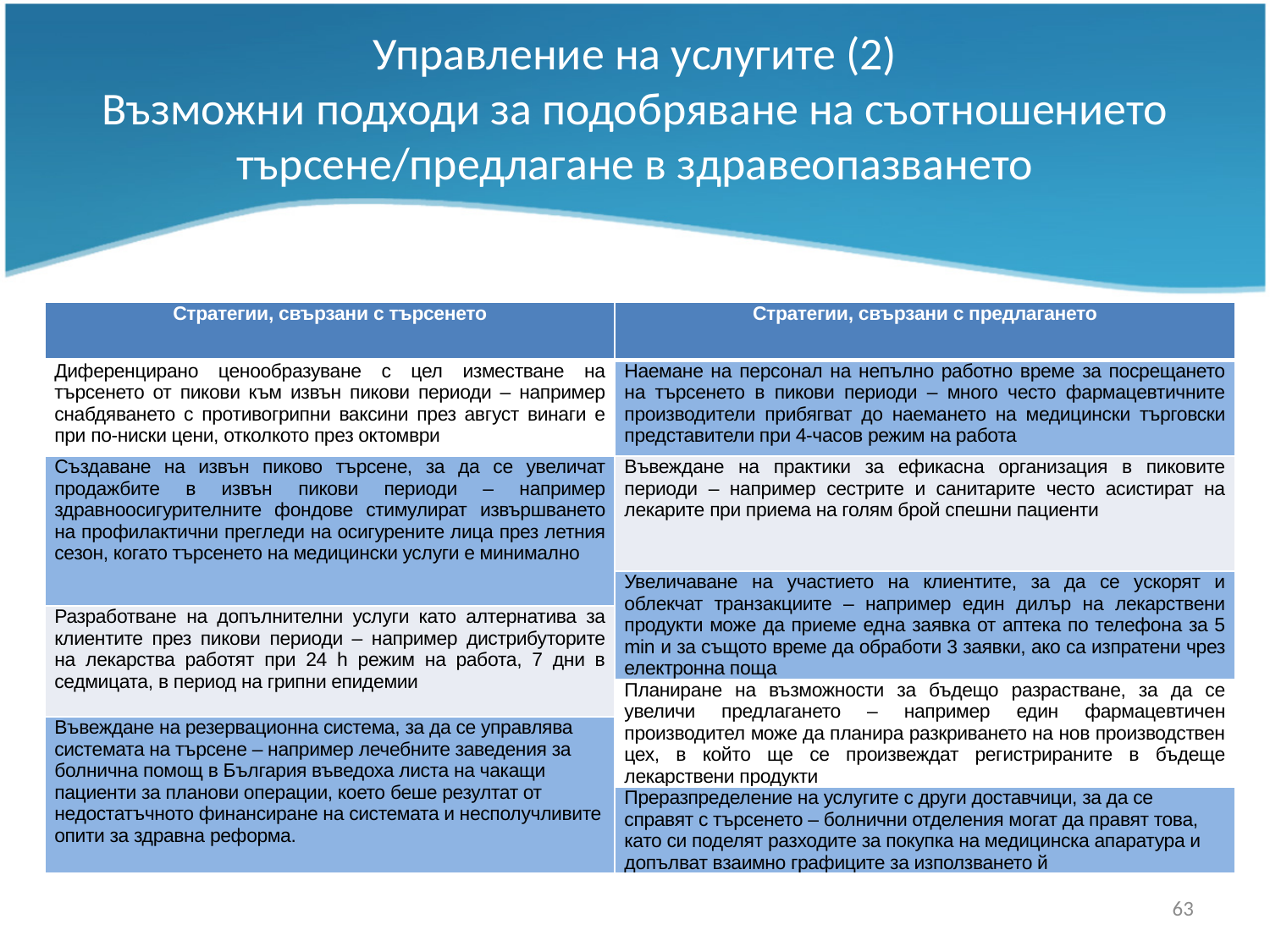

# Управление на услугите (2) Възможни подходи за подобряване на съотношението търсене/предлагане в здравеопазването
| Стратегии, свързани с търсенето | Стратегии, свързани с предлагането |
| --- | --- |
| Диференцирано ценообразуване с цел изместване на търсенето от пикови към извън пикови периоди – например снабдяването с противогрипни ваксини през август винаги е при по-ниски цени, отколкото през октомври | Наемане на персонал на непълно работно време за посрещането на търсенето в пикови периоди – много често фармацевтичните производители прибягват до наемането на медицински търговски представители при 4-часов режим на работа |
| Създаване на извън пиково търсене, за да се увеличат продажбите в извън пикови периоди – например здравноосигурителните фондове стимулират извършването на профилактични прегледи на осигурените лица през летния сезон, когато търсенето на медицински услуги е минимално | Въвеждане на практики за ефикасна организация в пиковите периоди – например сестрите и санитарите често асистират на лекарите при приема на голям брой спешни пациенти |
|  | Увеличаване на участието на клиентите, за да се ускорят и облекчат транзакциите – например един дилър на лекарствени продукти може да приеме една заявка от аптека по телефона за 5 min и за същото време да обработи 3 заявки, ако са изпратени чрез електронна поща |
| Разработване на допълнителни услуги като алтернатива за клиентите през пикови периоди – например дистрибуторите на лекарства работят при 24 h режим на работа, 7 дни в седмицата, в период на грипни епидемии |  |
|  | Планиране на възможности за бъдещо разрастване, за да се увеличи предлагането – например един фармацевтичен производител може да планира разкриването на нов производствен цех, в който ще се произвеждат регистрираните в бъдеще лекарствени продукти |
| Въвеждане на резервационна система, за да се управлява системата на търсене – например лечебните заведения за болнична помощ в България въведоха листа на чакащи пациенти за планови операции, което беше резултат от недостатъчното финансиране на системата и несполучливите опити за здравна реформа. |  |
|  | Преразпределение на услугите с други доставчици, за да се справят с търсенето – болнични отделения могат да правят това, като си поделят разходите за покупка на медицинска апаратура и допълват взаимно графиците за използването й |
63